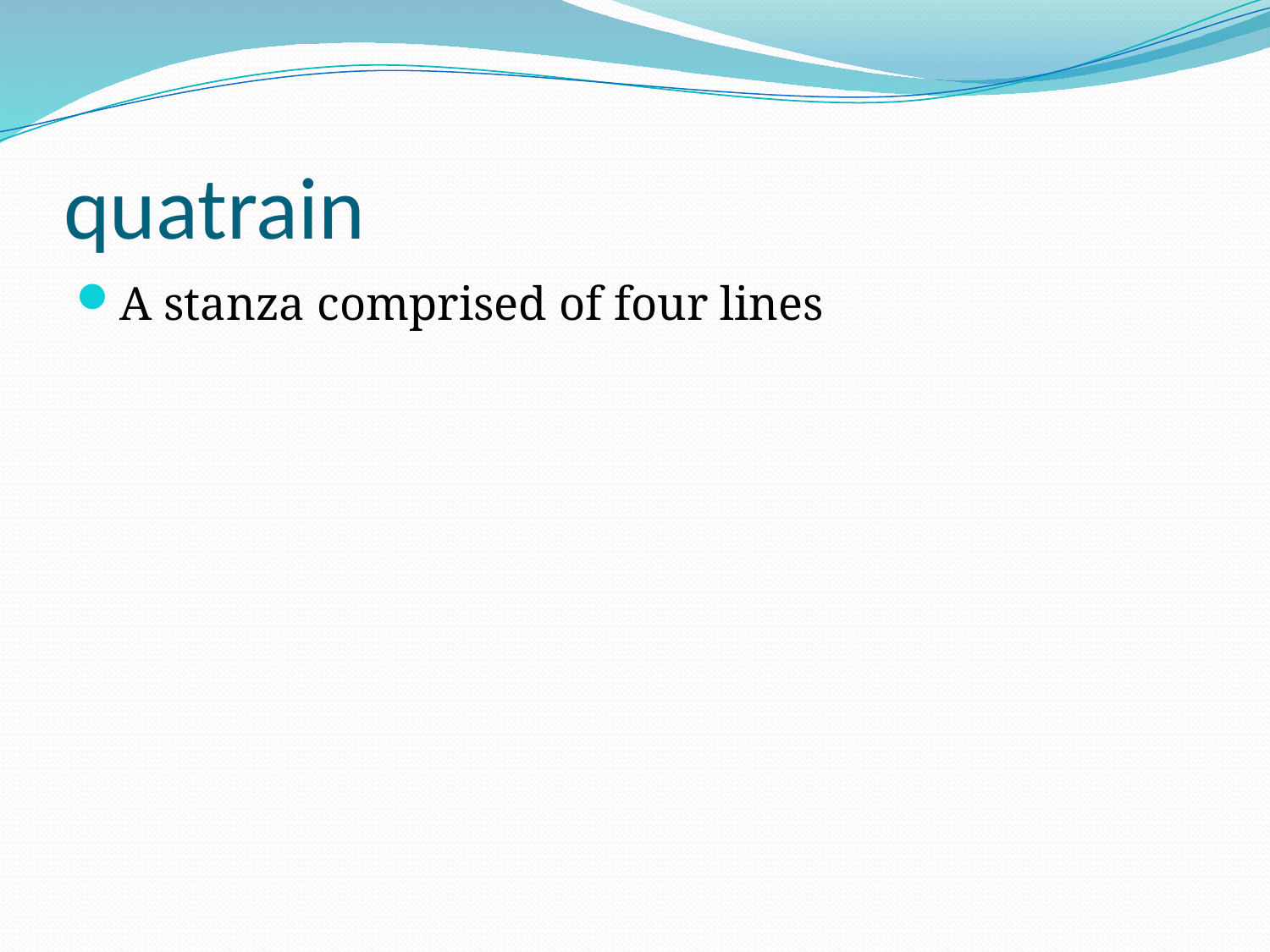

# quatrain
A stanza comprised of four lines